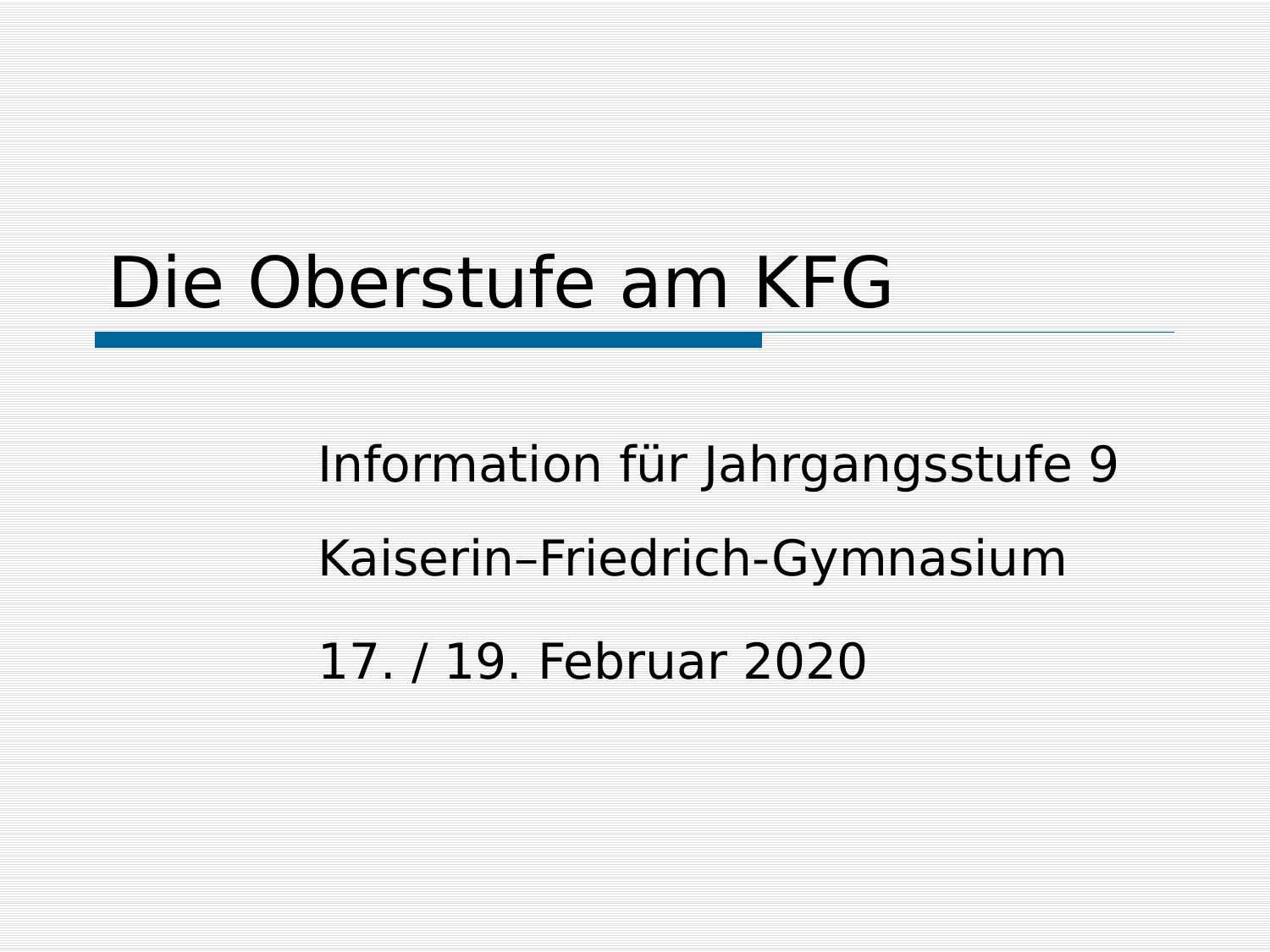

# Die Oberstufe am KFG
Information für Jahrgangsstufe 9

Kaiserin–Friedrich-Gymnasium

17. / 19. Februar 2020